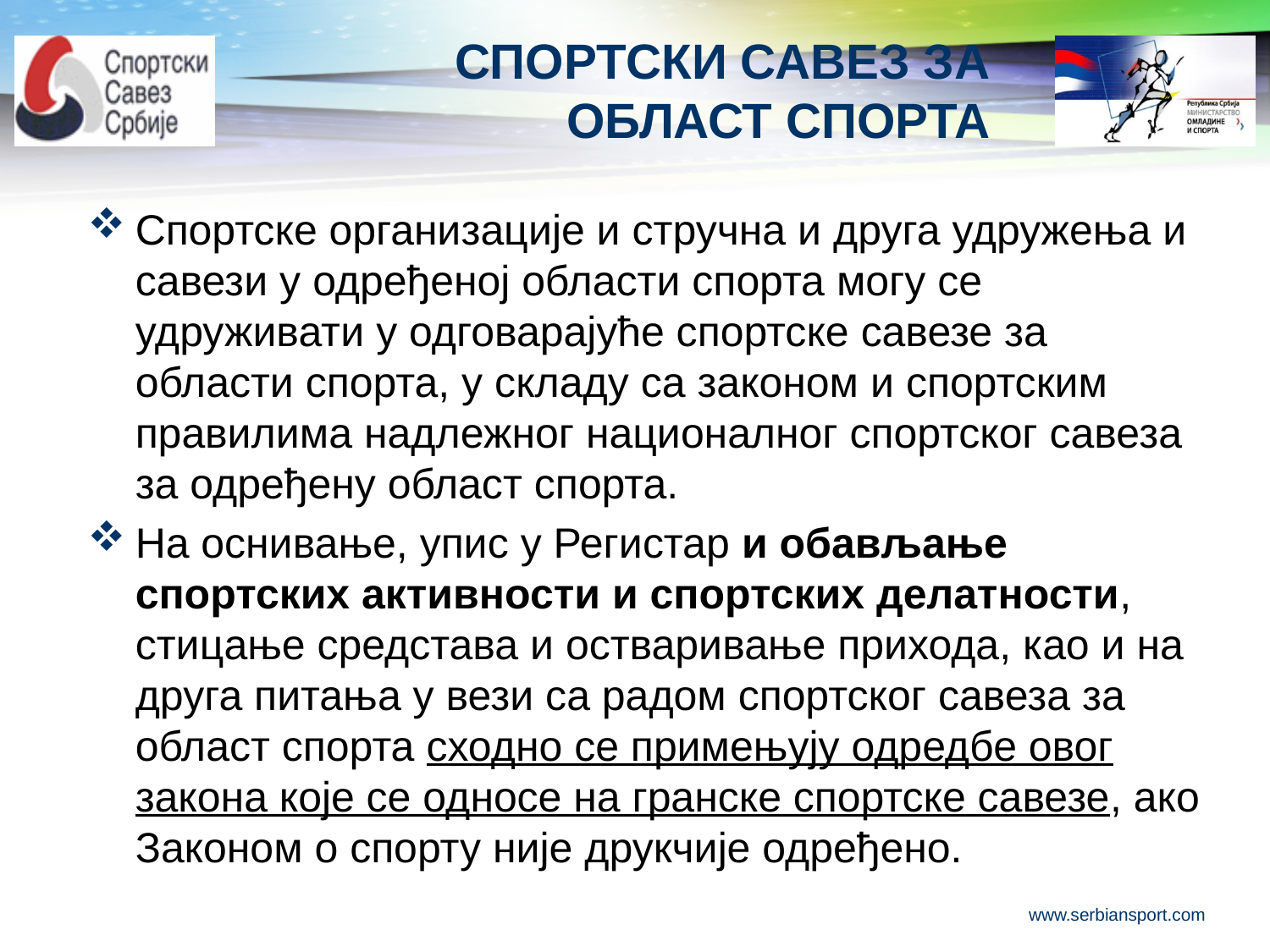

# СПОРТСКИ САВЕЗ ЗА ОБЛАСТ СПОРТА
Спортске организације и стручна и друга удружења и савези у одређеној области спорта могу се удруживати у одговарајуће спортске савезе за области спорта, у складу са законом и спортским правилима надлежног националног спортског савеза за одређену област спорта.
На оснивање, упис у Регистар и обављање спортских активности и спортских делатности, стицање средстава и остваривање прихода, као и на друга питања у вези са радом спортског савеза за област спорта сходно се примењују одредбе овог закона које се односе на гранске спортске савезе, ако Законом о спорту није друкчије одређено.
www.serbiansport.com